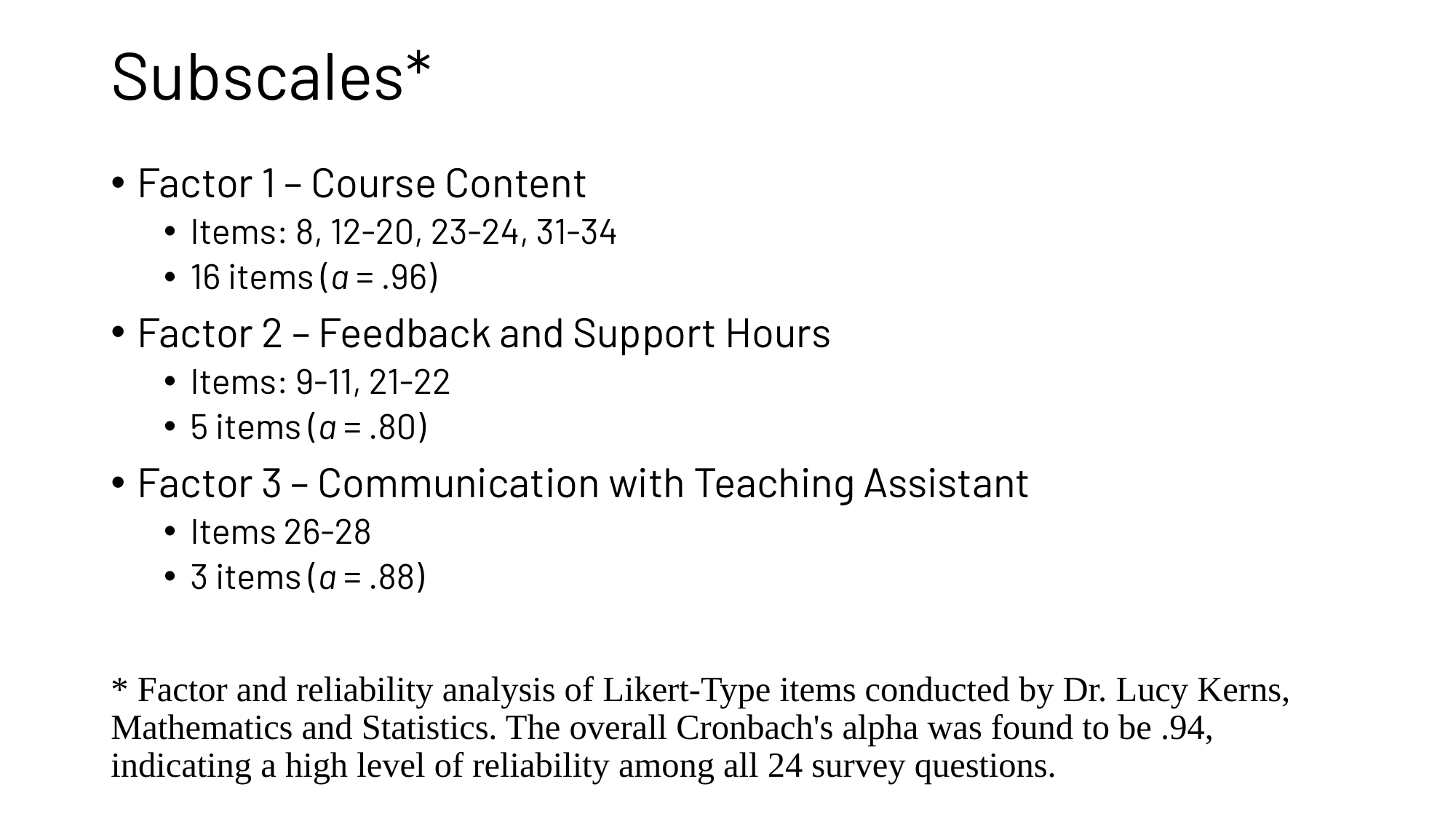

# Subscales*
Factor 1 – Course Content
Items: 8, 12-20, 23-24, 31-34
16 items (a = .96)
Factor 2 – Feedback and Support Hours
Items: 9-11, 21-22
5 items (a = .80)
Factor 3 – Communication with Teaching Assistant
Items 26-28
3 items (a = .88)

* Factor and reliability analysis of Likert-Type items conducted by Dr. Lucy Kerns, Mathematics and Statistics. The overall Cronbach's alpha was found to be .94, indicating a high level of reliability among all 24 survey questions.